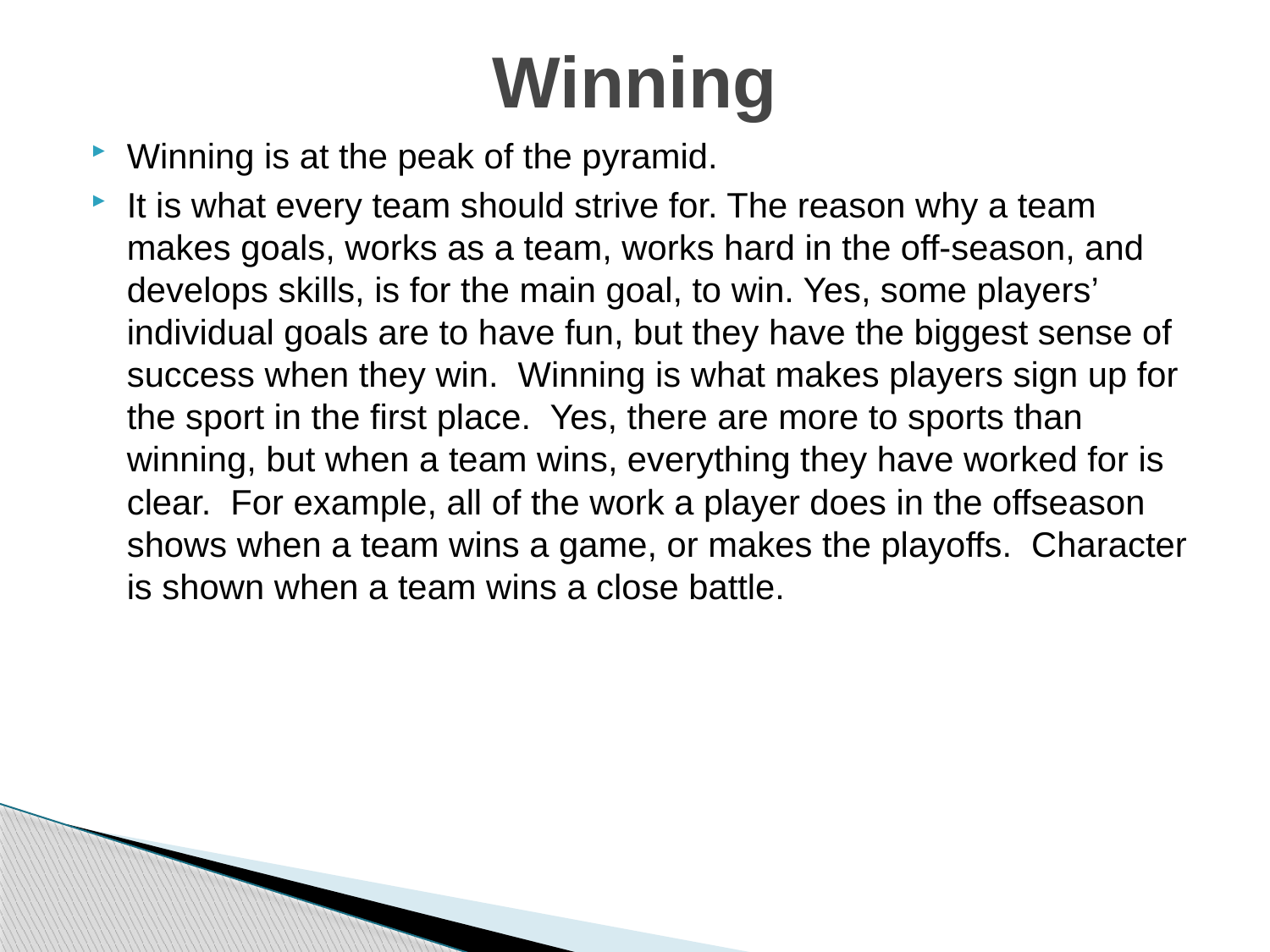

# Winning
Winning is at the peak of the pyramid.
It is what every team should strive for. The reason why a team makes goals, works as a team, works hard in the off-season, and develops skills, is for the main goal, to win. Yes, some players’ individual goals are to have fun, but they have the biggest sense of success when they win.  Winning is what makes players sign up for the sport in the first place.  Yes, there are more to sports than winning, but when a team wins, everything they have worked for is clear.  For example, all of the work a player does in the offseason shows when a team wins a game, or makes the playoffs.  Character is shown when a team wins a close battle.